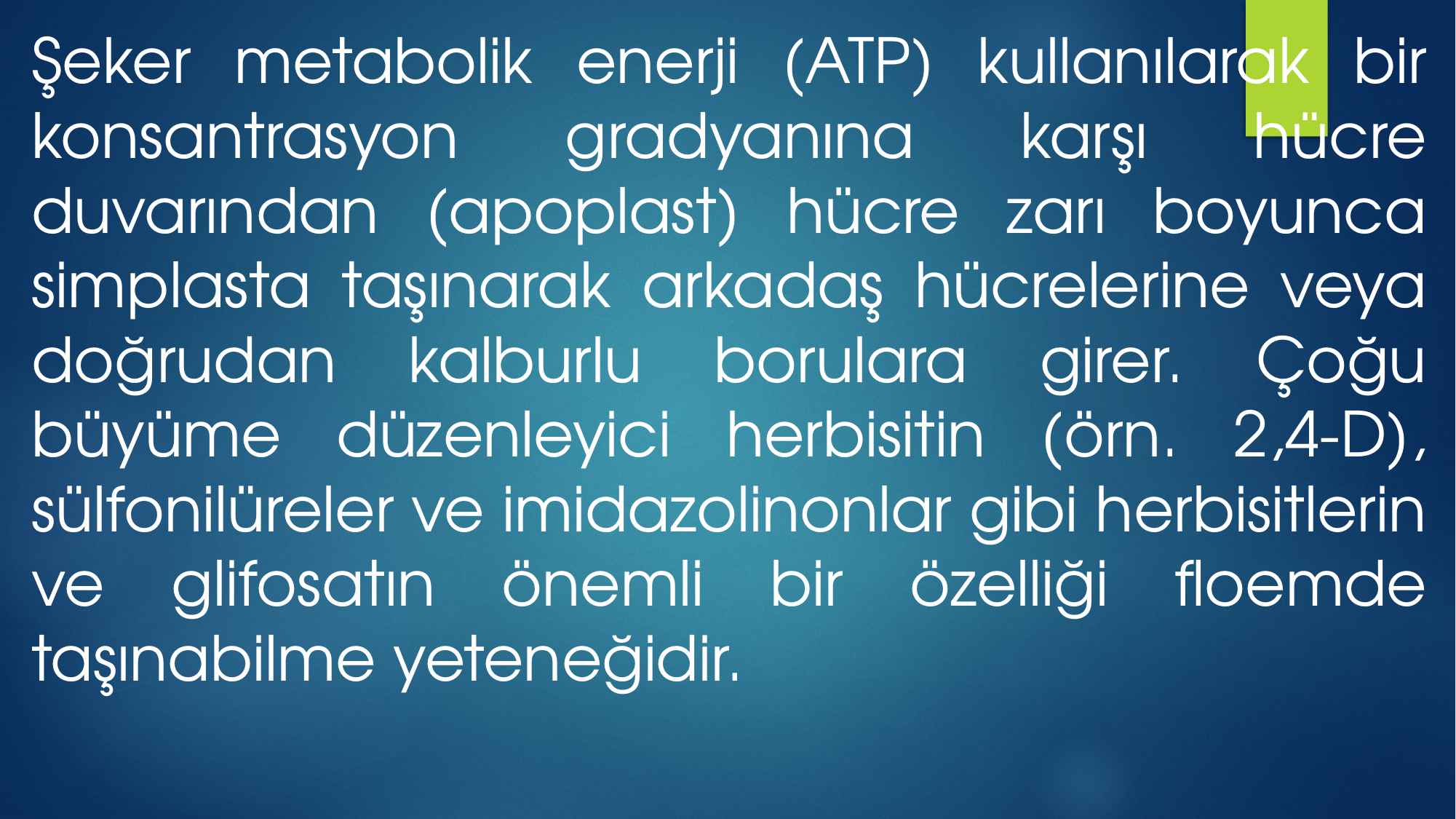

Şeker metabolik enerji (ATP) kullanılarak bir konsantrasyon gradyanına karşı hücre duvarından (apoplast) hücre zarı boyunca simplasta taşınarak arkadaş hücrelerine veya doğrudan kalburlu borulara girer. Çoğu büyüme düzenleyici herbisitin (örn. 2,4-D), sülfonilüreler ve imidazolinonlar gibi herbisitlerin ve glifosatın önemli bir özelliği floemde taşınabilme yeteneğidir.